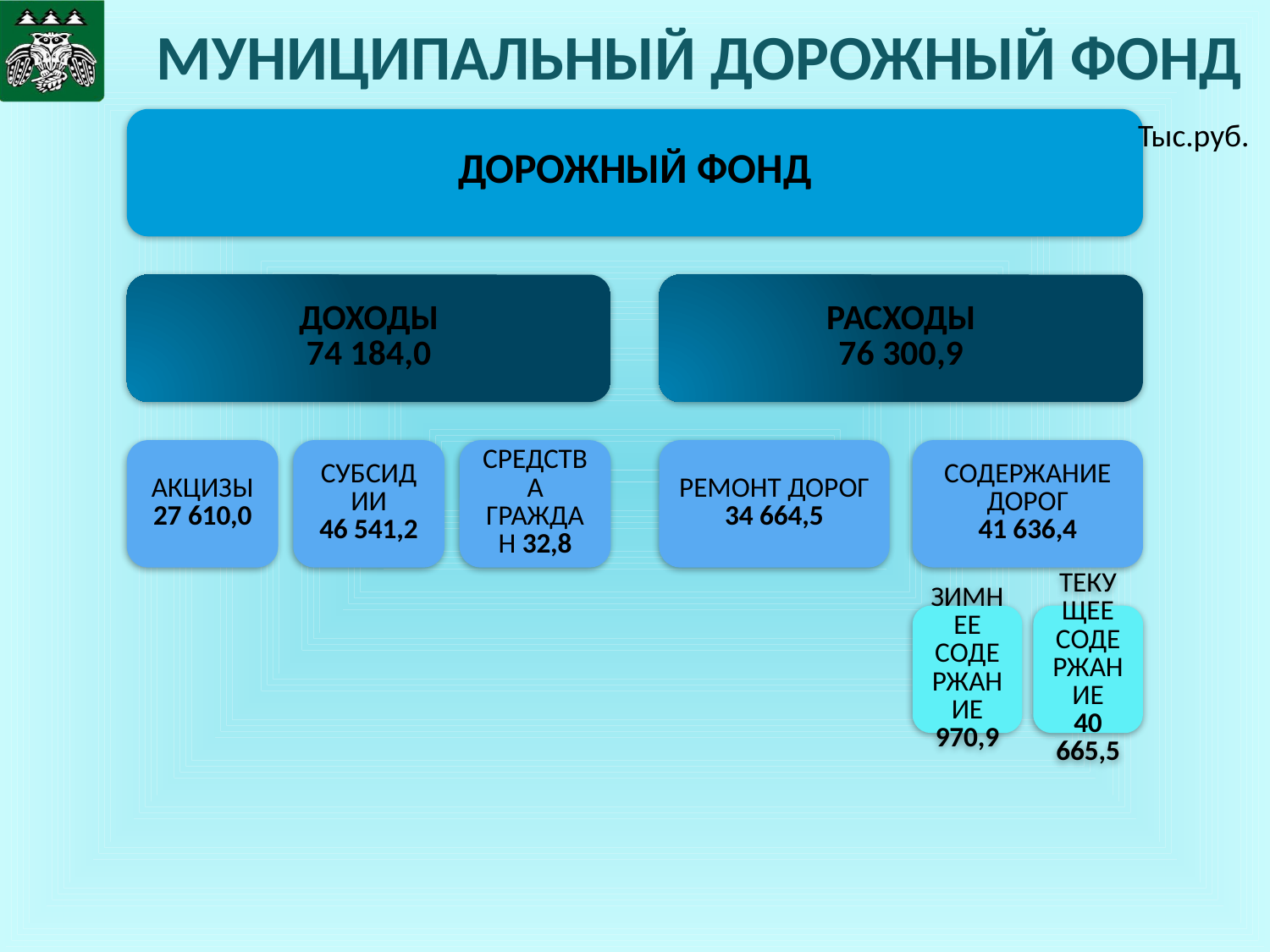

# МУНИЦИПАЛЬНЫЙ ДОРОЖНЫЙ ФОНД
ДОРОЖНЫЙ ФОНД
ДОХОДЫ
74 184,0
АКЦИЗЫ
27 610,0
СУБСИДИИ
46 541,2
РАСХОДЫ
76 300,9
РЕМОНТ ДОРОГ
34 664,5
СРЕДСТВА ГРАЖДАН 32,8
СОДЕРЖАНИЕ ДОРОГ
41 636,4
ЗИМНЕЕ СОДЕРЖАНИЕ
970,9
ТЕКУЩЕЕ СОДЕРЖАНИЕ
40 665,5
Тыс.руб.